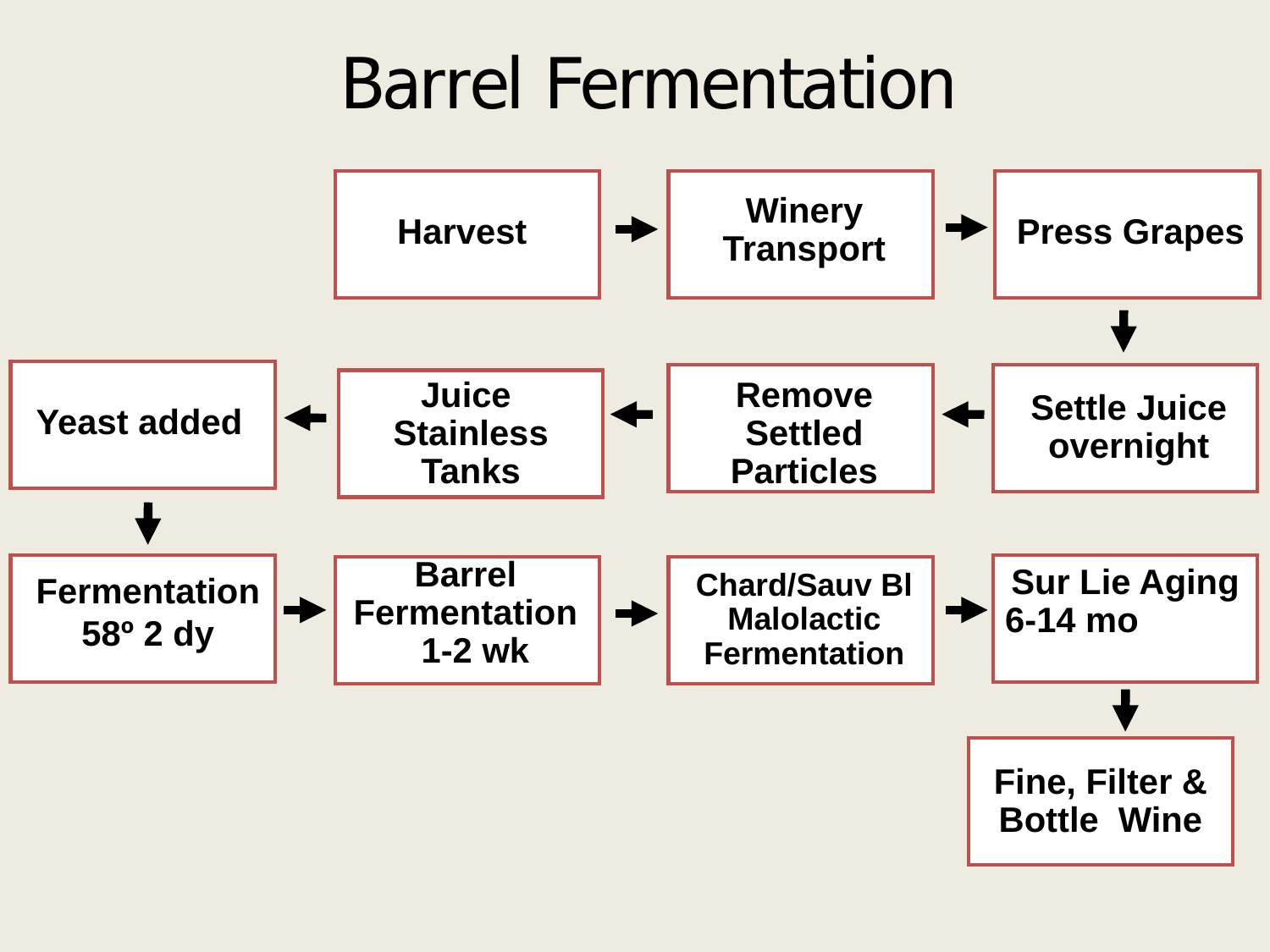

Barrel Fermentation

Winery Transport
Harvest
Press Grapes

Juice  Stainless Tanks

Remove Settled Particles
Settle Juice overnight
Yeast added

Barrel Fermentation    1-2 wk

Chard/Sauv Bl Malolactic Fermentation
Fermentation 58º 2 dy
Sur Lie Aging 6-14 mo

Fine, Filter & Bottle  Wine